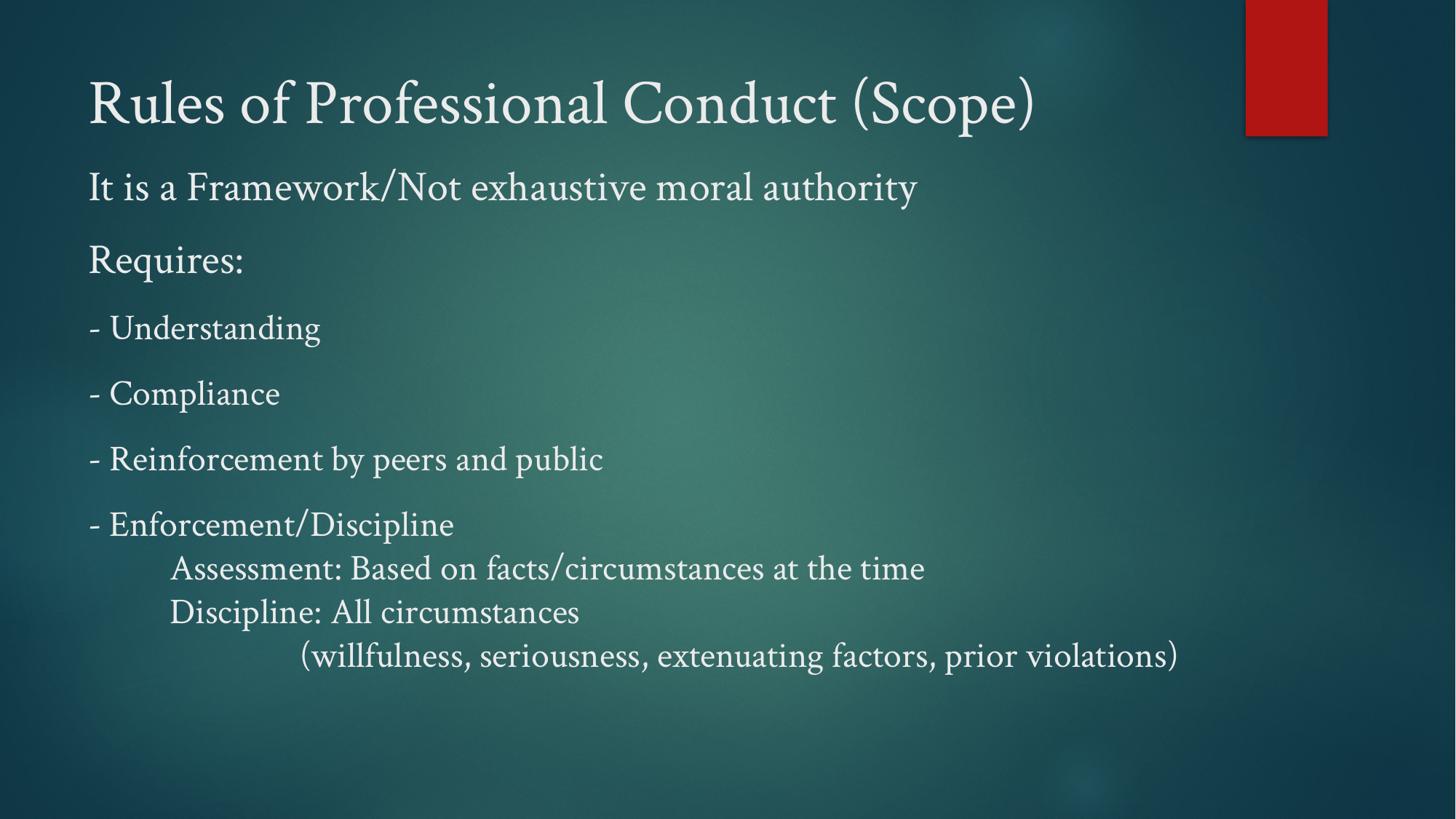

# Rules of Professional Conduct (Scope) It is a Framework/Not exhaustive moral authority Requires: - Understanding - Compliance - Reinforcement by peers and public - Enforcement/Discipline Assessment: Based on facts/circumstances at the time Discipline: All circumstances (willfulness, seriousness, extenuating factors, prior violations)